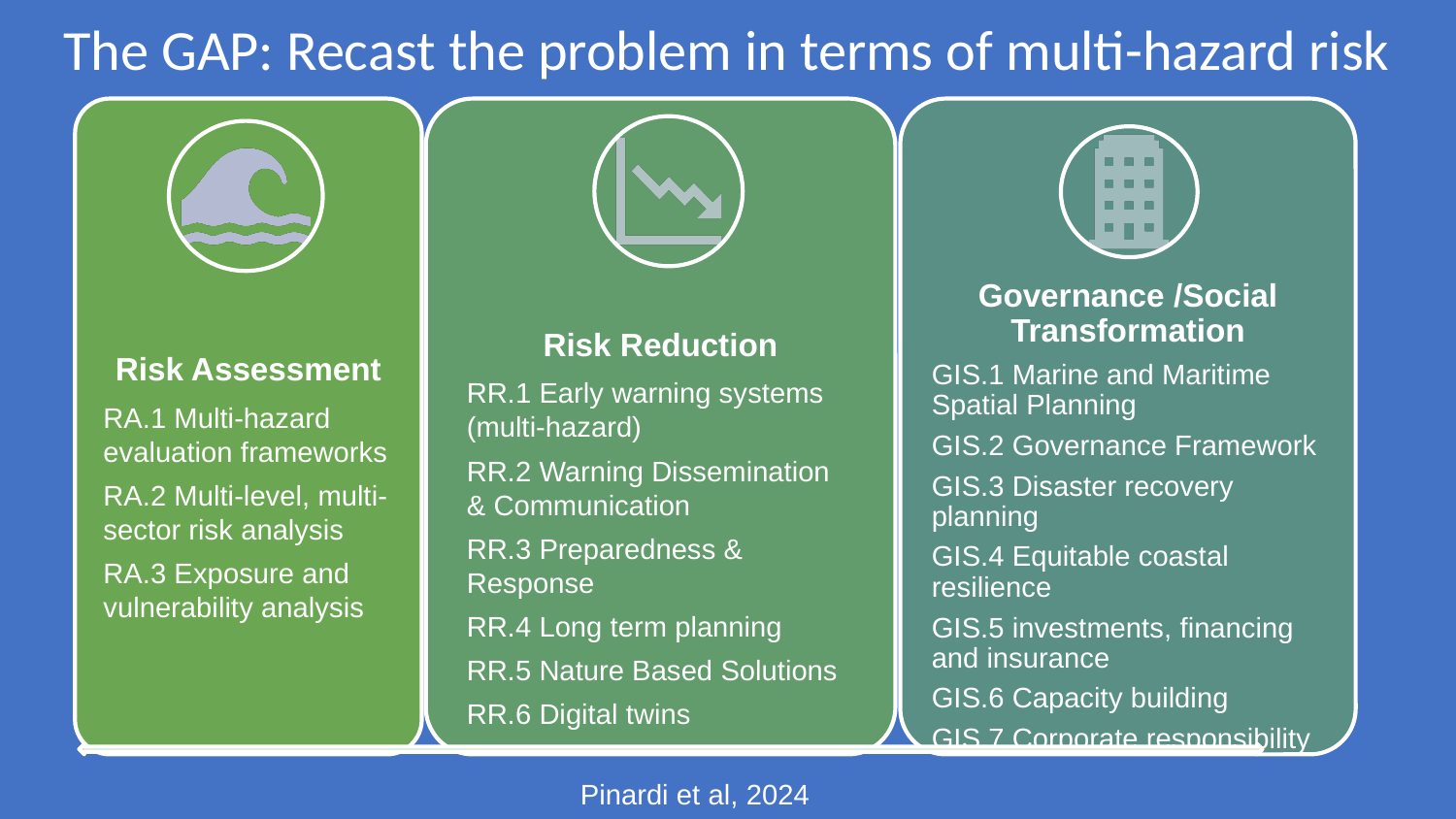

The GAP: Recast the problem in terms of multi-hazard risk

Risk Assessment
RA.1 Multi-hazard evaluation frameworks
RA.2 Multi-level, multi-sector risk analysis
RA.3 Exposure and vulnerability analysis

Risk Reduction
RR.1 Early warning systems (multi-hazard)
RR.2 Warning Dissemination & Communication
RR.3 Preparedness & Response
RR.4 Long term planning
RR.5 Nature Based Solutions
RR.6 Digital twins

Governance /Social Transformation
GIS.1 Marine and Maritime Spatial Planning
GIS.2 Governance Framework
GIS.3 Disaster recovery planning
GIS.4 Equitable coastal resilience
GIS.5 investments, financing and insurance
GIS.6 Capacity building
GIS.7 Corporate responsibility
Pinardi et al, 2024